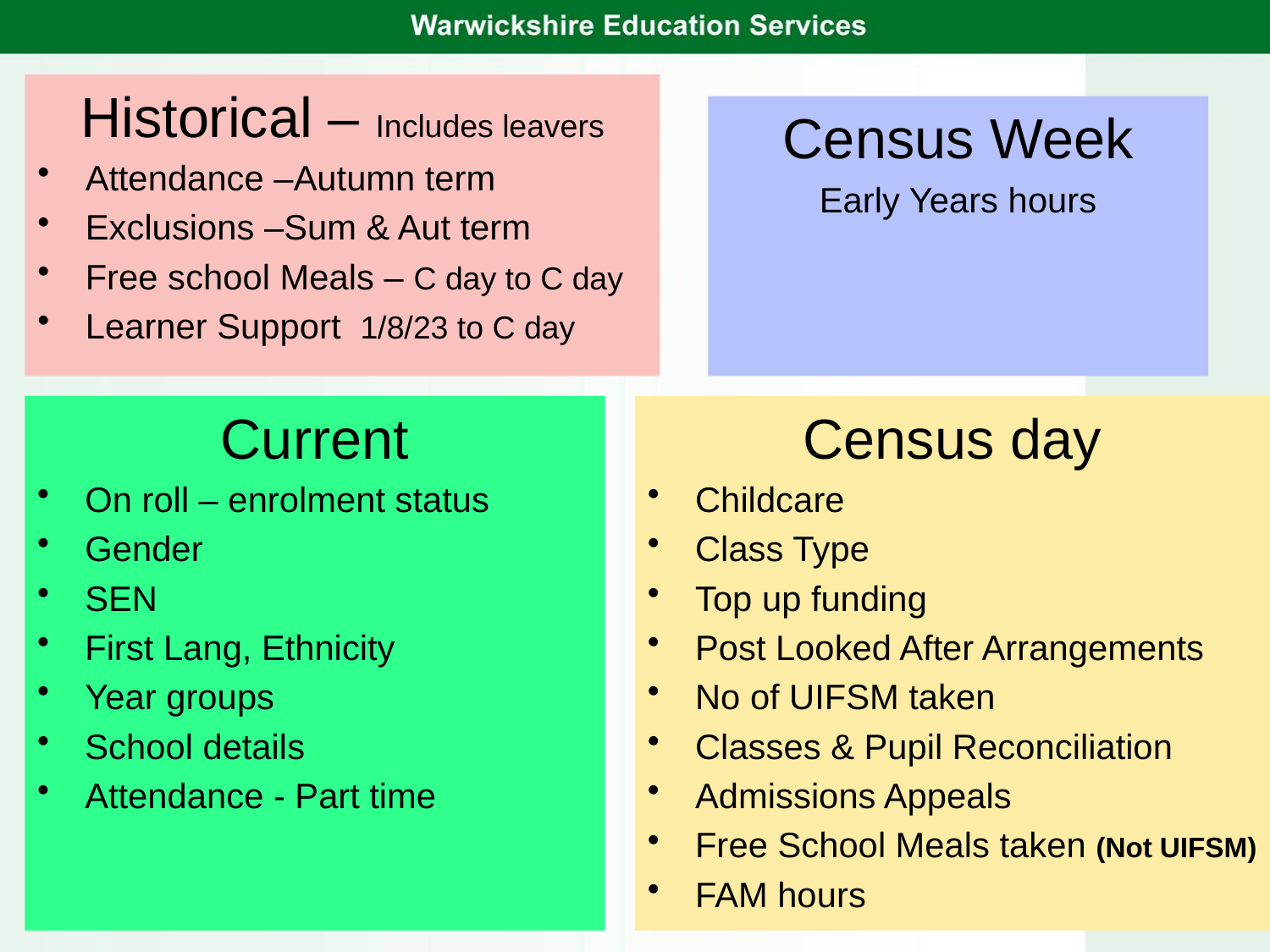

Historical – Includes leavers
Attendance –Autumn term
Exclusions –Sum & Aut term
Free school Meals – C day to C day
Learner Support  1/8/23 to C day

Census Week
Early Years hours
Current
On roll – enrolment status
Gender
SEN
First Lang, Ethnicity
Year groups
School details
Attendance - Part time
Census day
Childcare
Class Type
Top up funding
Post Looked After Arrangements
No of UIFSM taken
Classes & Pupil Reconciliation
Admissions Appeals
Free School Meals taken (Not UIFSM)
FAM hours